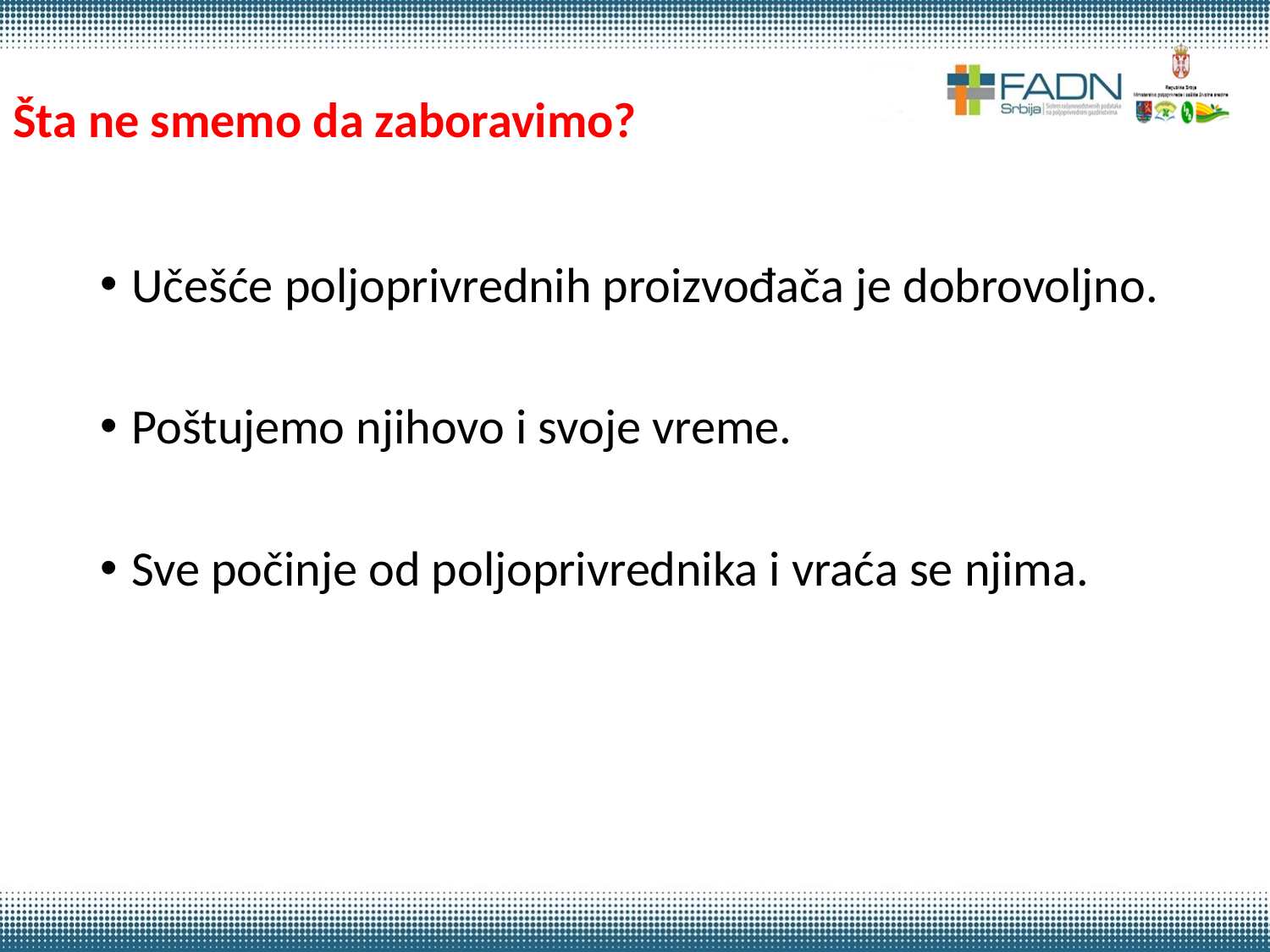

# Šta ne smemo da zaboravimo?
Učešće poljoprivrednih proizvođača je dobrovoljno.

Poštujemo njihovo i svoje vreme.

Sve počinje od poljoprivrednika i vraća se njima.